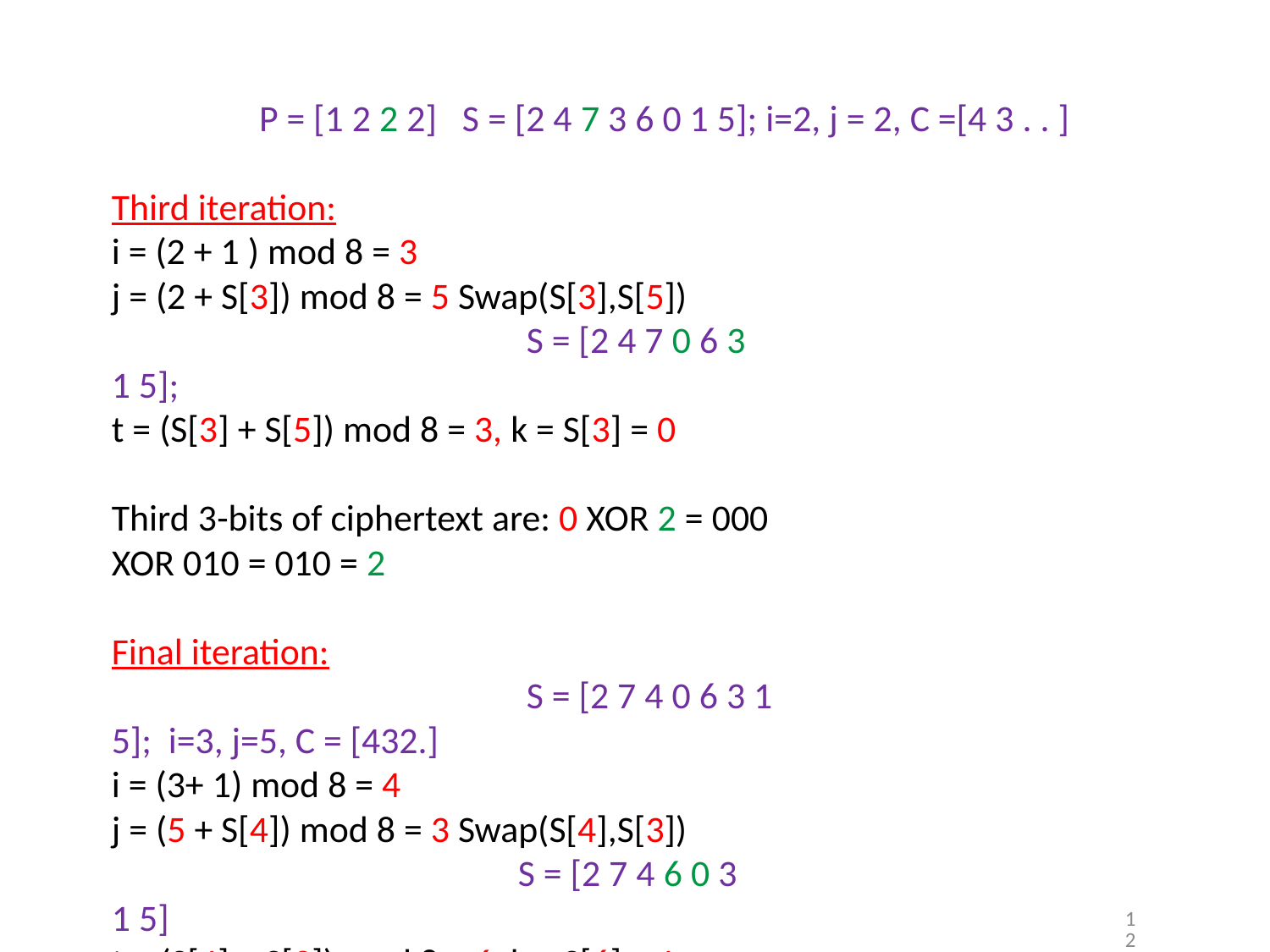

P = [1 2 2 2]   S = [2 4 7 3 6 0 1 5]; i=2, j = 2, C =[4 3 . . ]

Third iteration:
i = (2 + 1 ) mod 8 = 3
j = (2 + S[3]) mod 8 = 5 Swap(S[3],S[5])
                                                 S = [2 4 7 0 6 3 1 5];
t = (S[3] + S[5]) mod 8 = 3, k = S[3] = 0

Third 3-bits of ciphertext are: 0 XOR 2 = 000 XOR 010 = 010 = 2

Final iteration:
                                                 S = [2 7 4 0 6 3 1 5];  i=3, j=5, C = [432.]
i = (3+ 1) mod 8 = 4
j = (5 + S[4]) mod 8 = 3 Swap(S[4],S[3])
                                                S = [2 7 4 6 0 3 1 5]
t = (S[4] + S[3]) mod 8 = 6, k = S[6] = 1
Last 3-bits of ciphertext are: 1 XOR 2 = 001 XOR 010 = 011 = 3
12